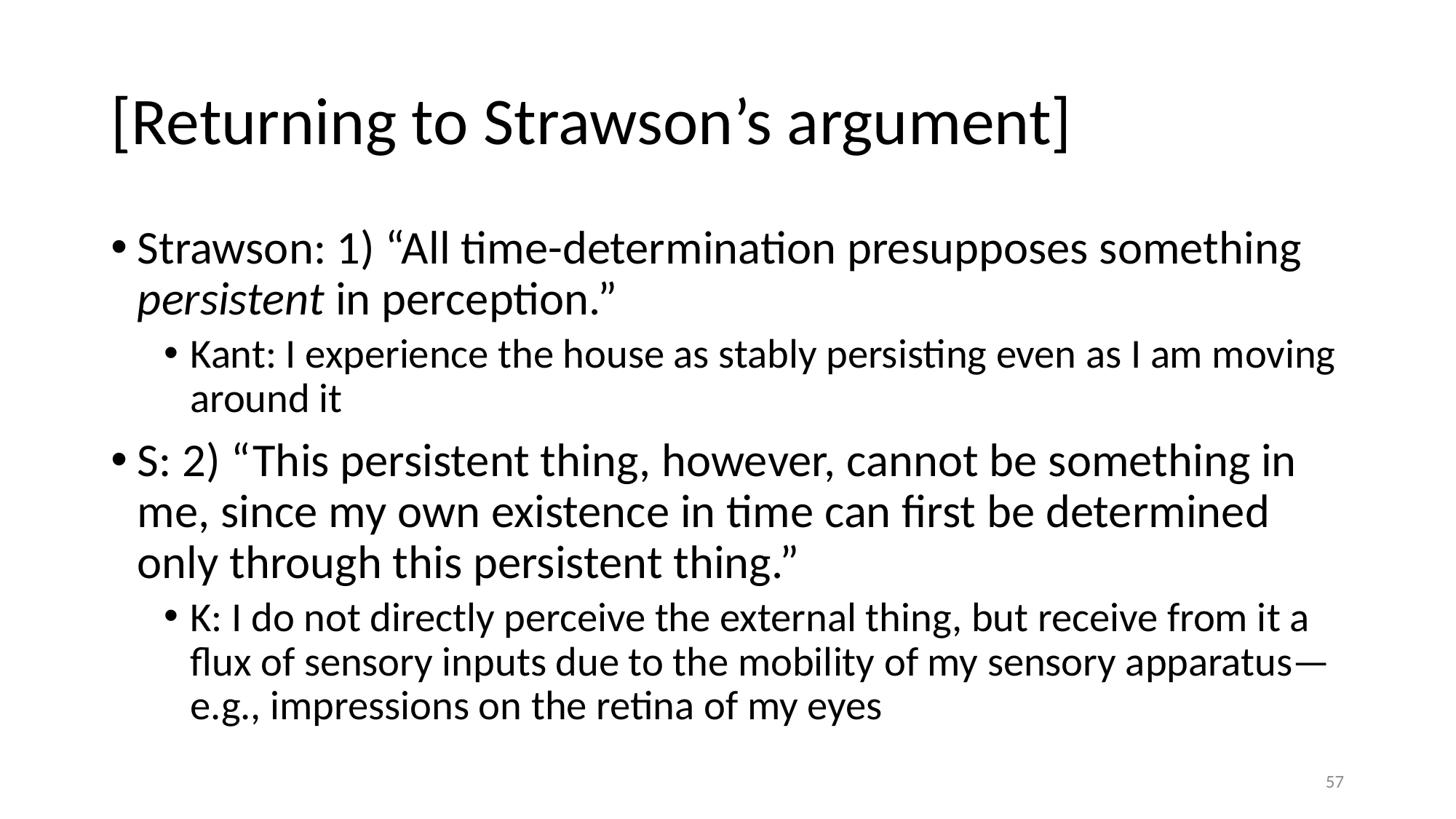

# [Returning to Strawson’s argument]
Strawson: 1) “All time-determination presupposes something persistent in perception.”
Kant: I experience the house as stably persisting even as I am moving around it
S: 2) “This persistent thing, however, cannot be something in me, since my own existence in time can first be determined only through this persistent thing.”
K: I do not directly perceive the external thing, but receive from it a flux of sensory inputs due to the mobility of my sensory apparatus—e.g., impressions on the retina of my eyes

57